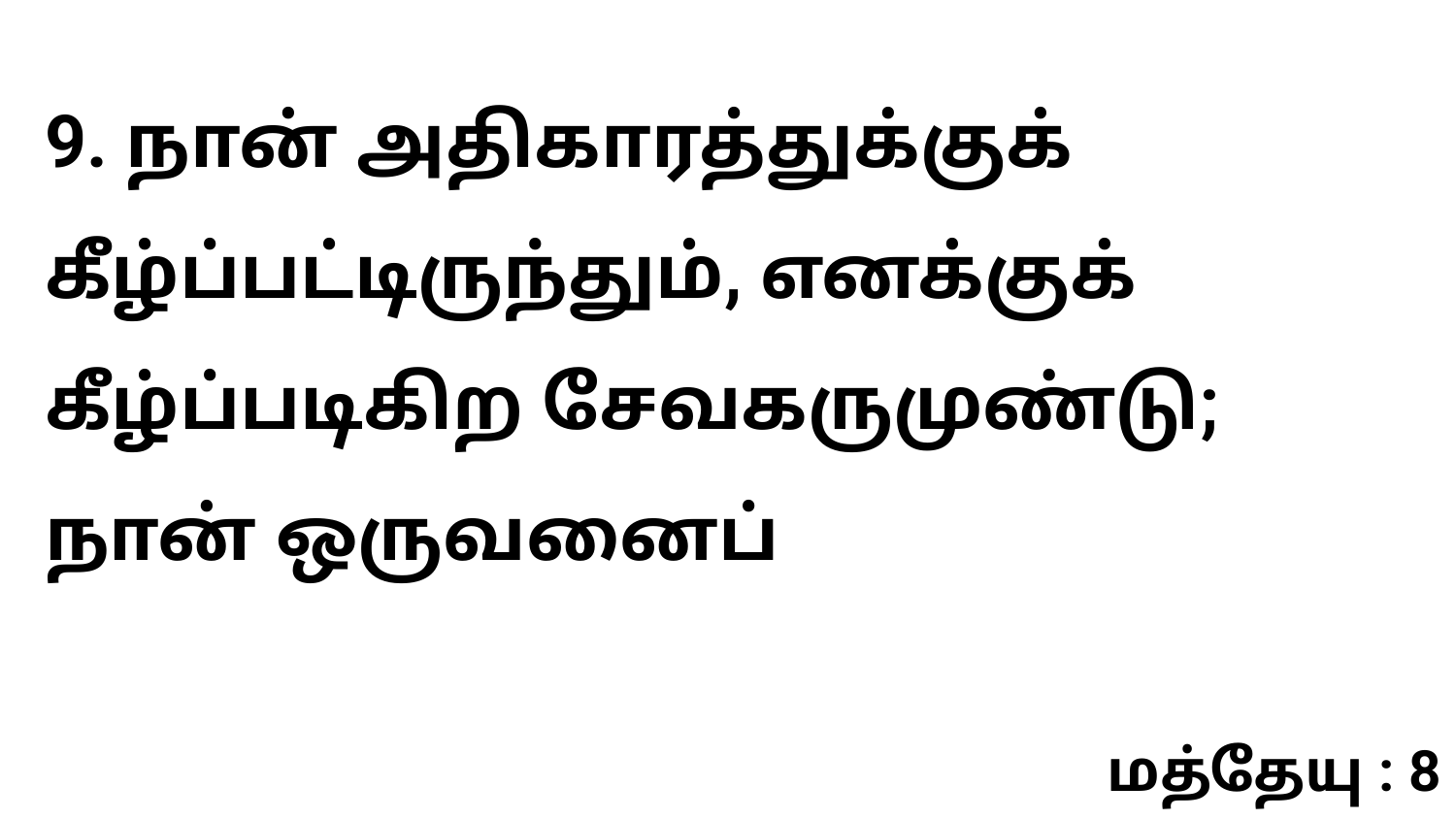

9. நான் அதிகாரத்துக்குக் கீழ்ப்பட்டிருந்தும், எனக்குக் கீழ்ப்படிகிற சேவகருமுண்டு; நான் ஒருவனைப்
மத்தேயு : 8